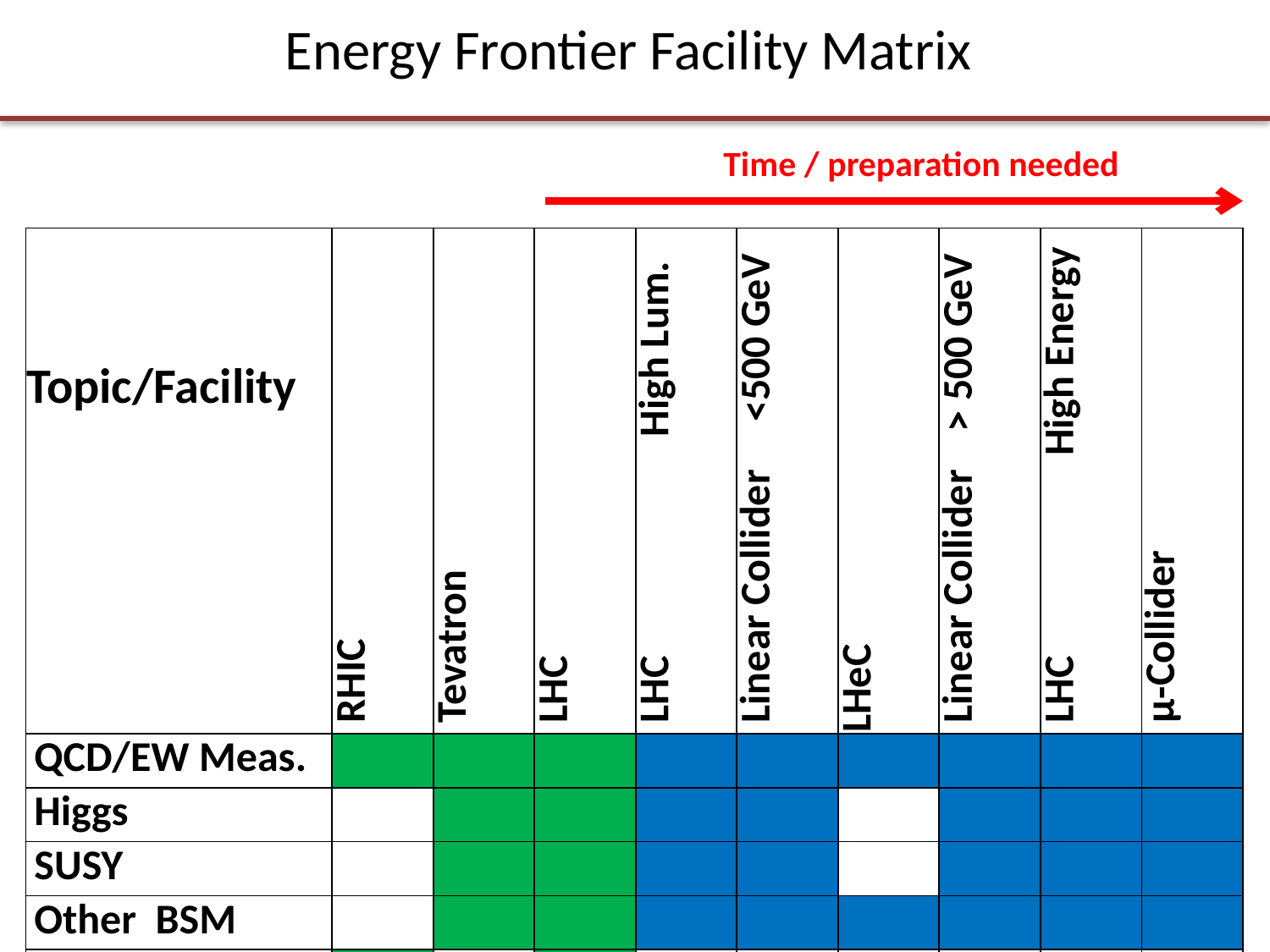

# Energy Frontier Facility Matrix
Time / preparation needed
| Topic/Facility | RHIC | Tevatron | LHC | LHC High Lum. | Linear Collider <500 GeV | LHeC | Linear Collider > 500 GeV | LHC High Energy | µ-Collider |
| --- | --- | --- | --- | --- | --- | --- | --- | --- | --- |
| QCD/EW Meas. |  |  |  |  |  |  |  |  |  |
| Higgs |  |  |  |  |  |  |  |  |  |
| SUSY |  |  |  |  |  |  |  |  |  |
| Other BSM |  |  |  |  |  |  |  |  |  |
| QGP Prop High T |  |  |  |  |  |  |  |  |  |
| Color Glass C, Sat, IS |  |  |  |  |  |  |  |  |  |
5